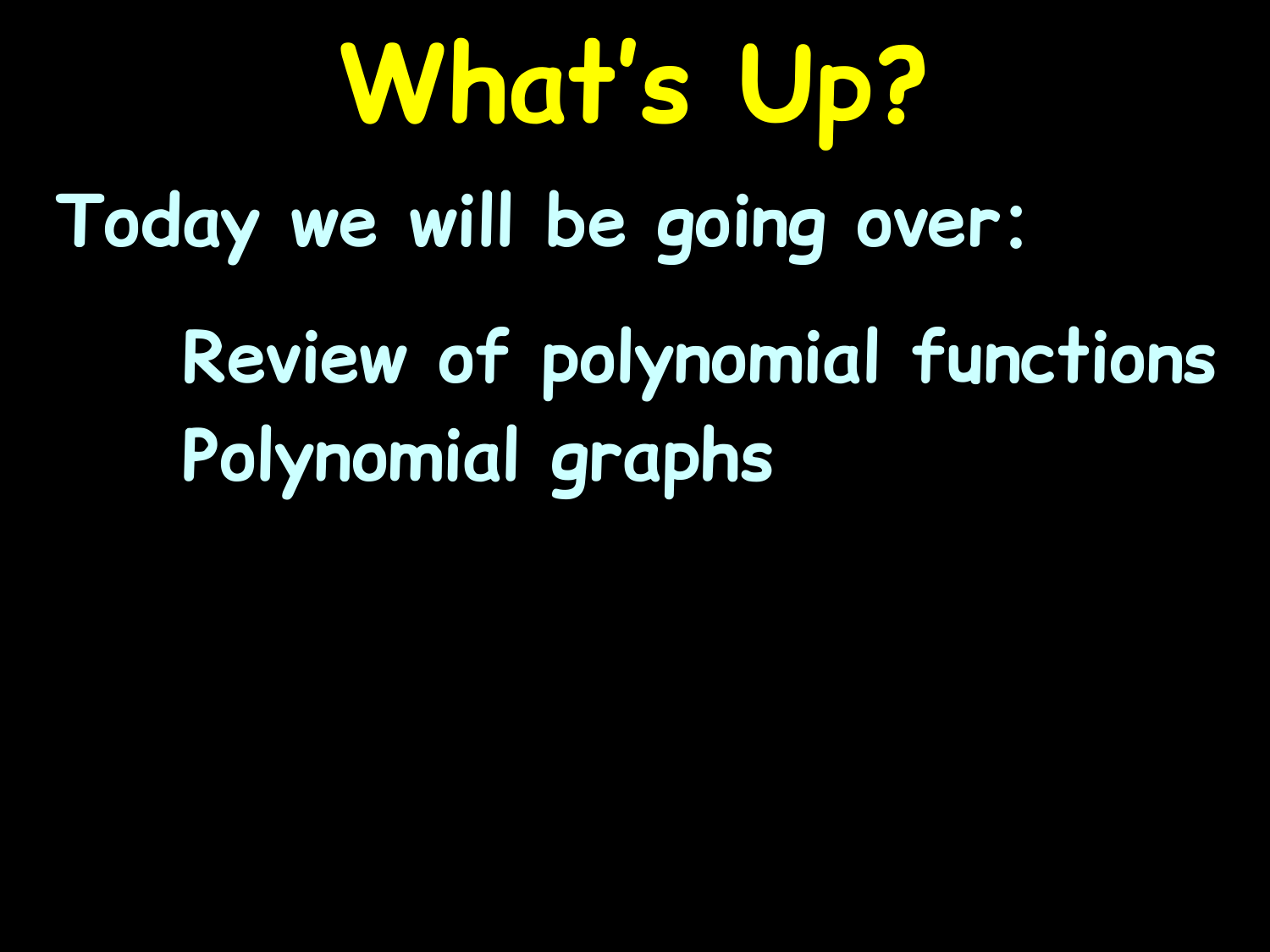

# What’s Up?
Today we will be going over:

	Review of polynomial functions
	Polynomial graphs